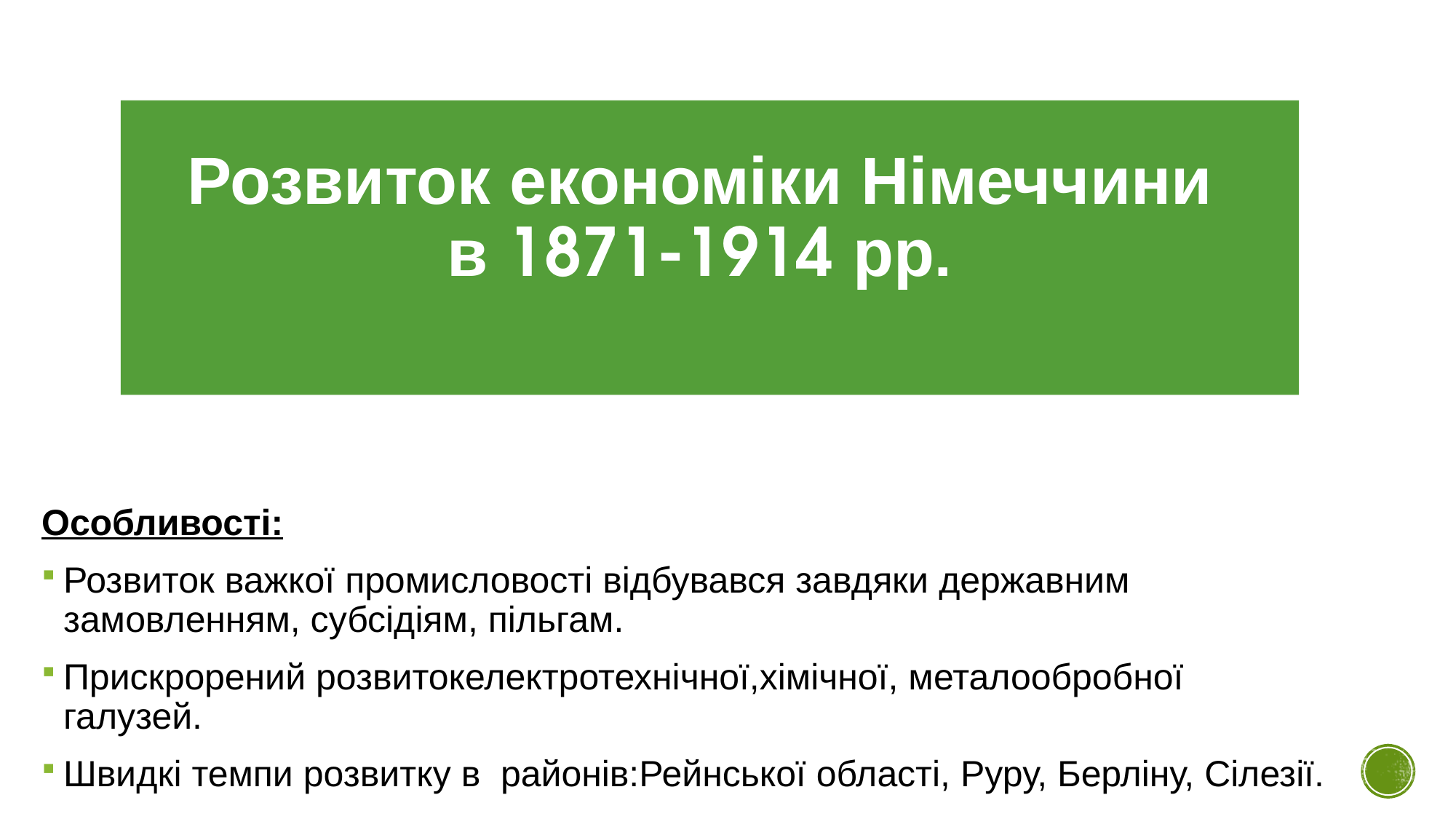

# Розвиток економіки Німеччини в 1871-1914 рр.

Особливості:
Розвиток важкої промисловості відбувався завдяки державним замовленням, субсідіям, пільгам.
Прискрорений розвитокелектротехнічної,хімічної, металообробної галузей.
Швидкі темпи розвитку в  районів:Рейнської області, Руру, Берліну, Сілезії.